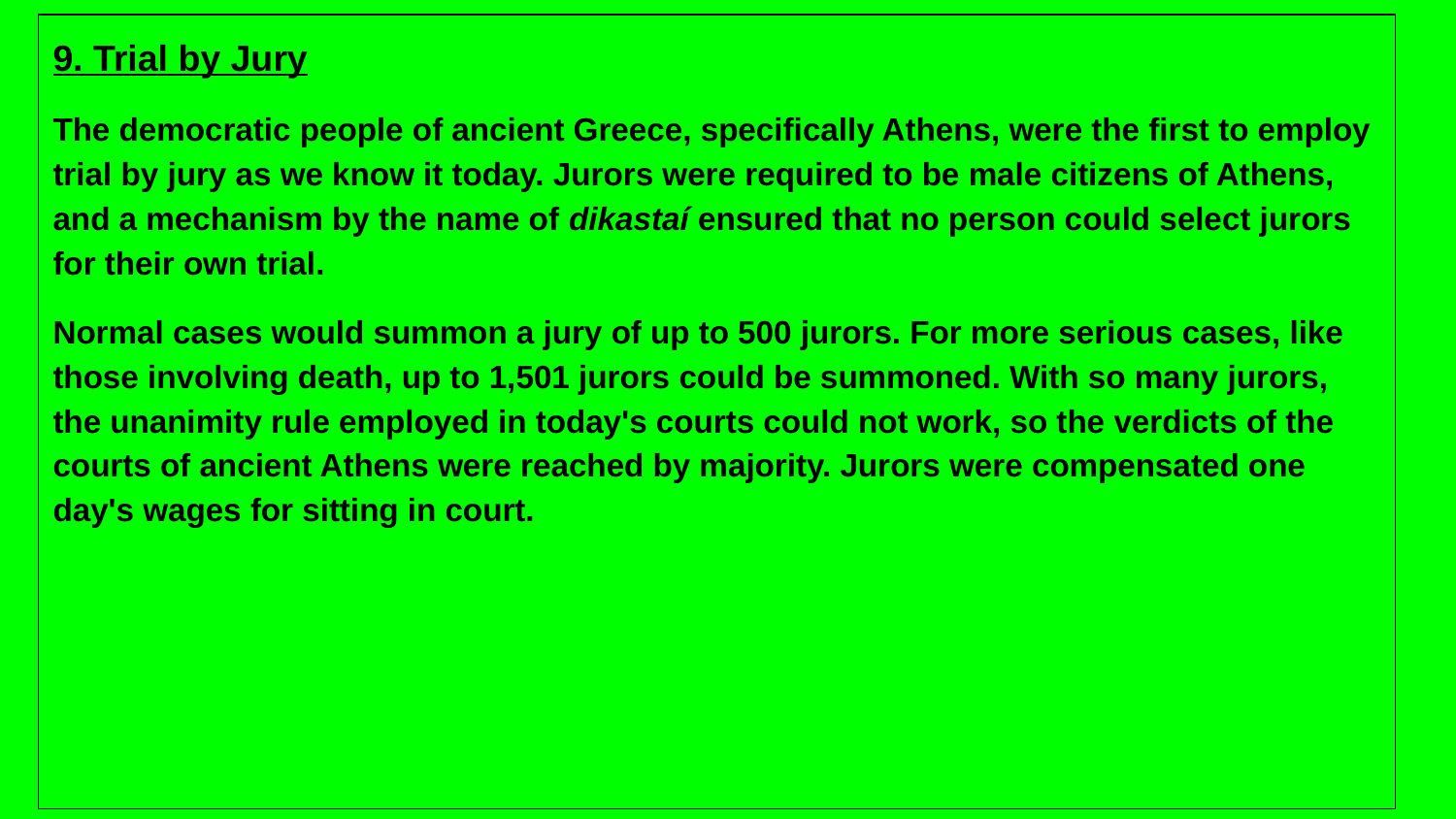

9. Trial by Jury
The democratic people of ancient Greece, specifically Athens, were the first to employ trial by jury as we know it today. Jurors were required to be male citizens of Athens, and a mechanism by the name of dikastaí ensured that no person could select jurors for their own trial.
Normal cases would summon a jury of up to 500 jurors. For more serious cases, like those involving death, up to 1,501 jurors could be summoned. With so many jurors, the unanimity rule employed in today's courts could not work, so the verdicts of the courts of ancient Athens were reached by majority. Jurors were compensated one day's wages for sitting in court.